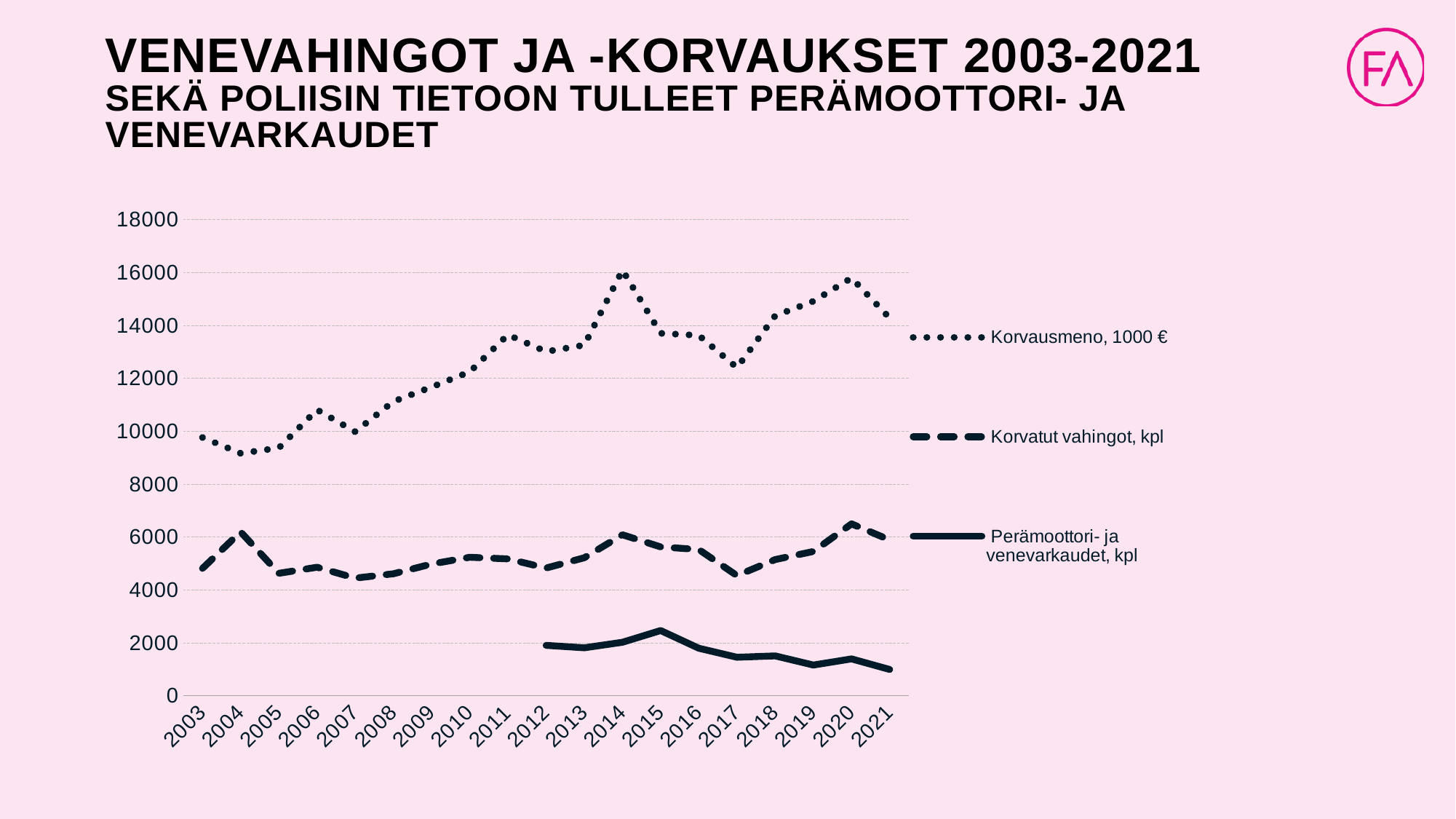

# Venevahingot ja -korvaukset 2003-2021 sekä poliisin tietoon tulleet perämoottori- ja venevarkaudet

### Chart

| Category |  Korvausmeno, 1000 € |  Korvatut vahingot, kpl |  Perämoottori- ja venevarkaudet, kpl |
|---|---|---|---|
| 2003 | 9761.0 | 4810.0 | None |
| 2004 | 9162.0 | 6189.0 | None |
| 2005 | 9365.0 | 4625.0 | None |
| 2006 | 10808.0 | 4854.0 | None |
| 2007 | 9977.0 | 4443.0 | None |
| 2008 | 11122.0 | 4606.0 | None |
| 2009 | 11666.0 | 4975.0 | None |
| 2010 | 12242.0 | 5231.0 | None |
| 2011 | 13643.0 | 5168.0 | None |
| 2012 | 13007.0 | 4823.0 | 1901.0 |
| 2013 | 13252.0 | 5212.0 | 1808.0 |
| 2014 | 16086.0 | 6081.0 | 2018.0 |
| 2015 | 13698.0 | 5622.0 | 2462.0 |
| 2016 | 13619.0 | 5523.0 | 1792.0 |
| 2017 | 12400.0 | 4536.0 | 1450.0 |
| 2018 | 14360.0 | 5143.0 | 1502.0 |
| 2019 | 14909.0 | 5450.0 | 1156.0 |
| 2020 | 15791.0 | 6494.0 | 1389.0 |
| 2021 | 14274.0 | 5884.0 | 989.0 |